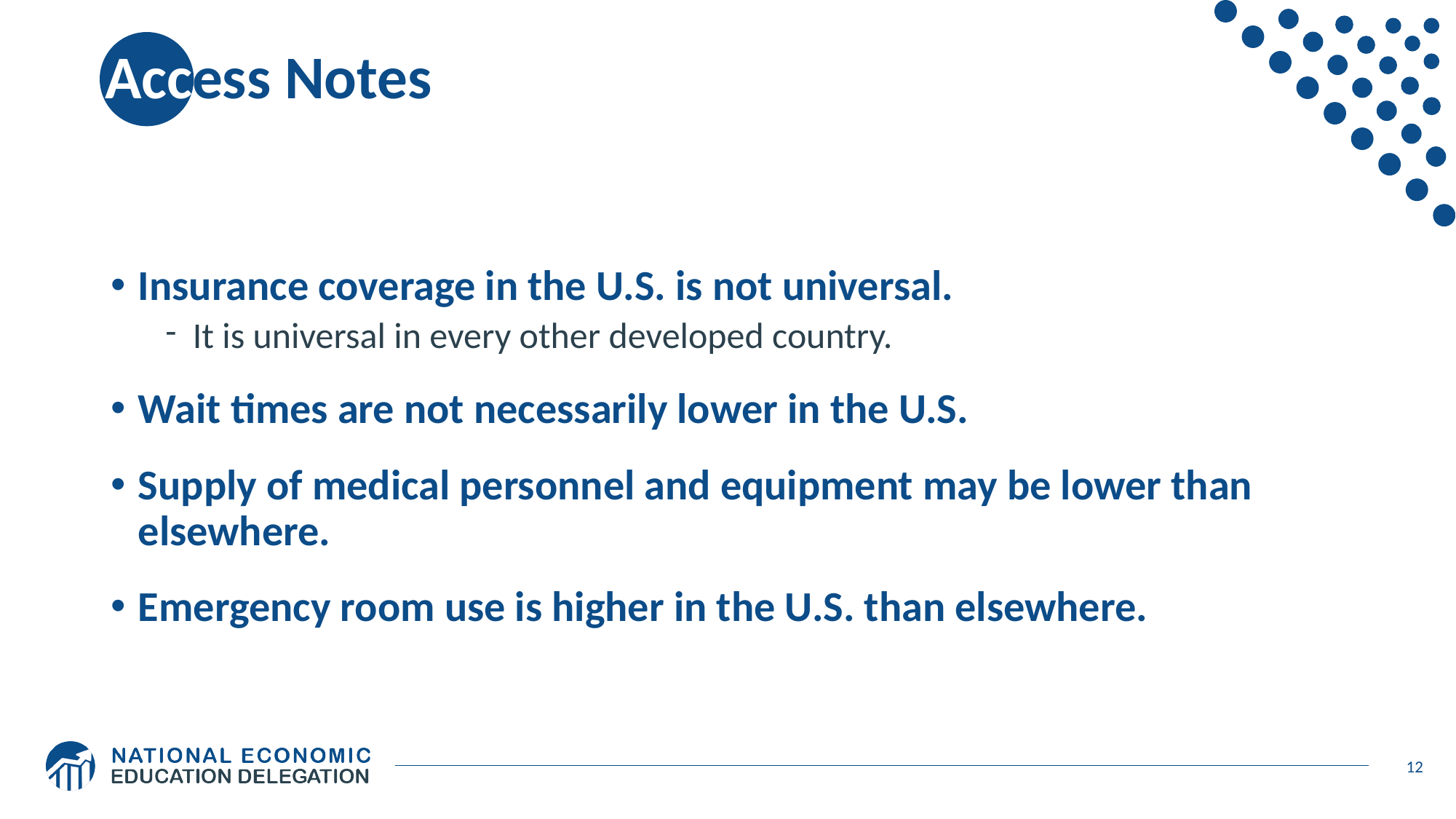

# Access Notes
Insurance coverage in the U.S. is not universal.
It is universal in every other developed country.
Wait times are not necessarily lower in the U.S.
Supply of medical personnel and equipment may be lower than elsewhere.
Emergency room use is higher in the U.S. than elsewhere.
12